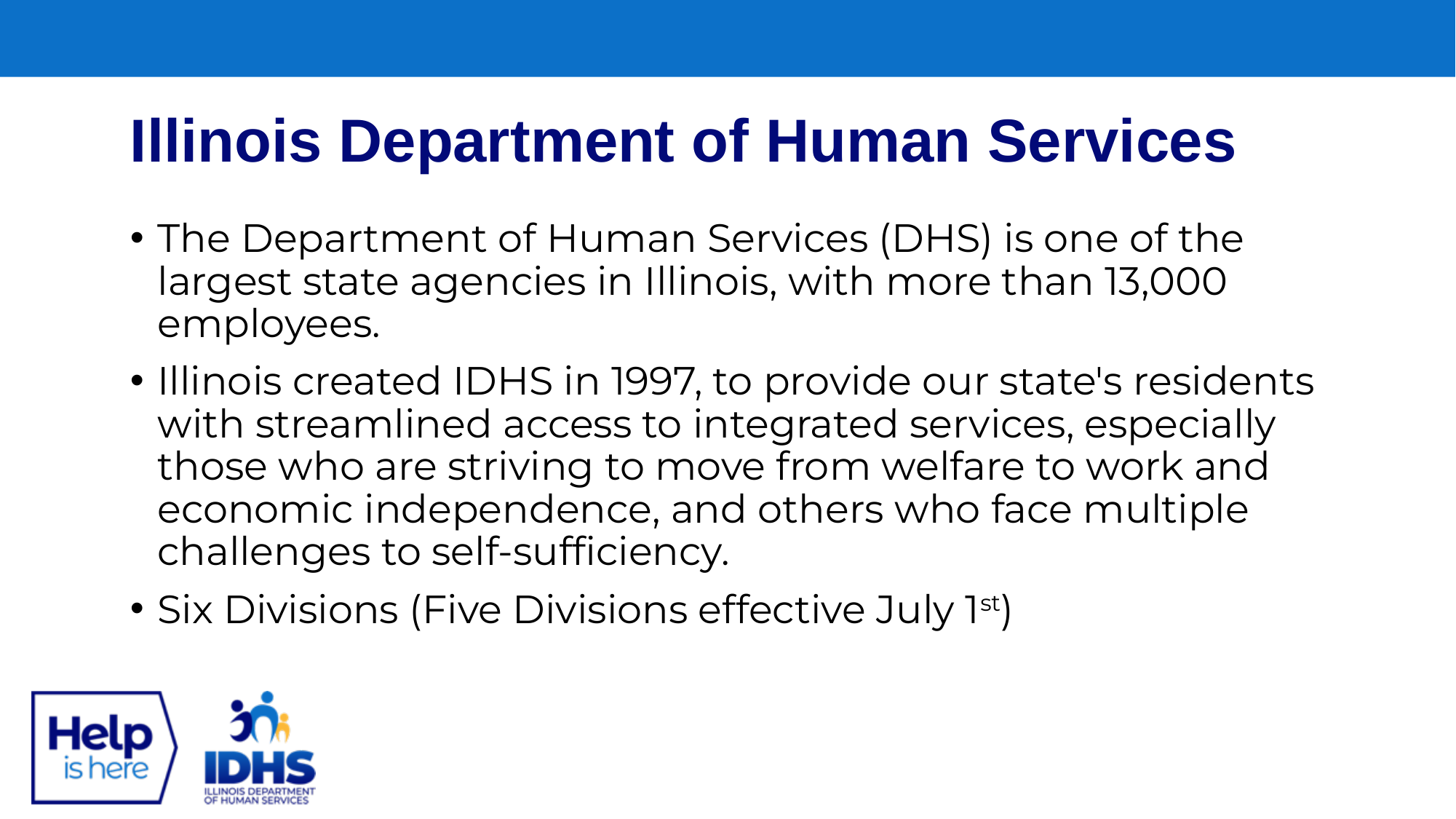

Illinois Department of Human Services
The Department of Human Services (DHS) is one of the largest state agencies in Illinois, with more than 13,000 employees.
Illinois created IDHS in 1997, to provide our state's residents with streamlined access to integrated services, especially those who are striving to move from welfare to work and economic independence, and others who face multiple challenges to self-sufficiency.
Six Divisions (Five Divisions effective July 1st)